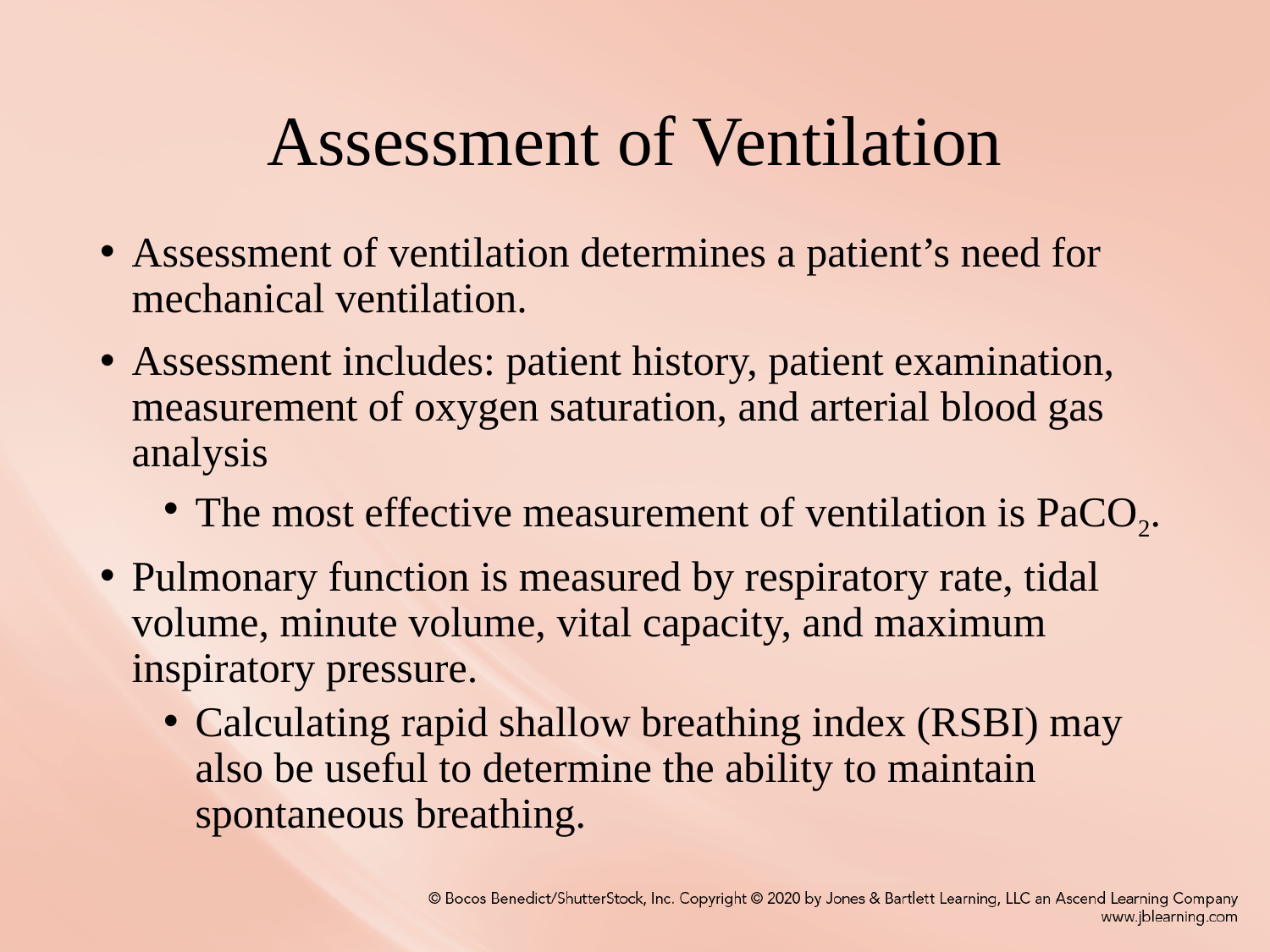

# Assessment of Ventilation
Assessment of ventilation determines a patient’s need for mechanical ventilation.
Assessment includes: patient history, patient examination, measurement of oxygen saturation, and arterial blood gas analysis
The most effective measurement of ventilation is PaCO2.
Pulmonary function is measured by respiratory rate, tidal volume, minute volume, vital capacity, and maximum inspiratory pressure.
Calculating rapid shallow breathing index (RSBI) may also be useful to determine the ability to maintain spontaneous breathing.